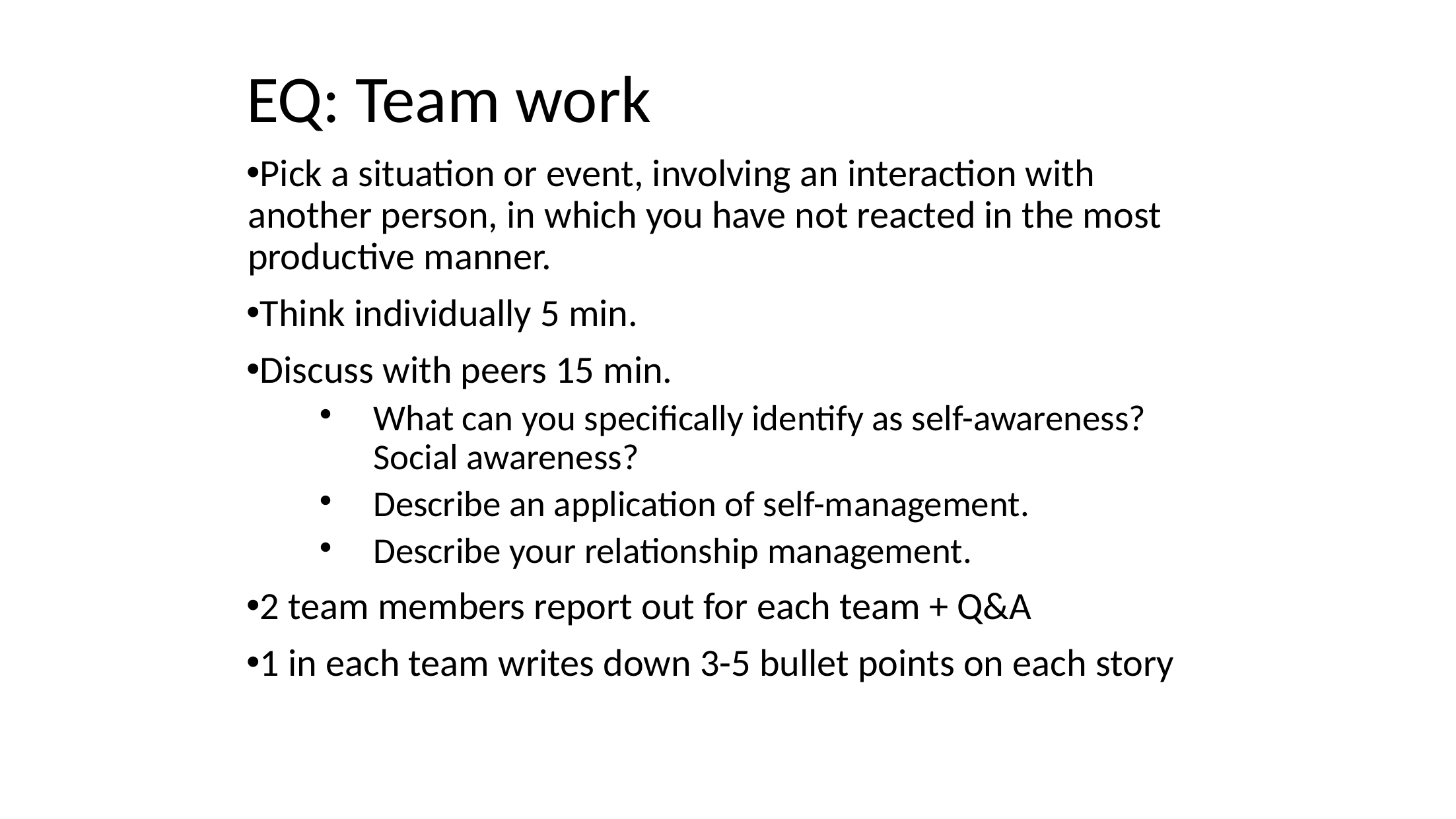

# EQ: Team work
Pick a situation or event, involving an interaction with another person, in which you have not reacted in the most productive manner.
Think individually 5 min.
Discuss with peers 15 min.
What can you specifically identify as self-awareness? Social awareness?
Describe an application of self-management.
Describe your relationship management.
2 team members report out for each team + Q&A
1 in each team writes down 3-5 bullet points on each story